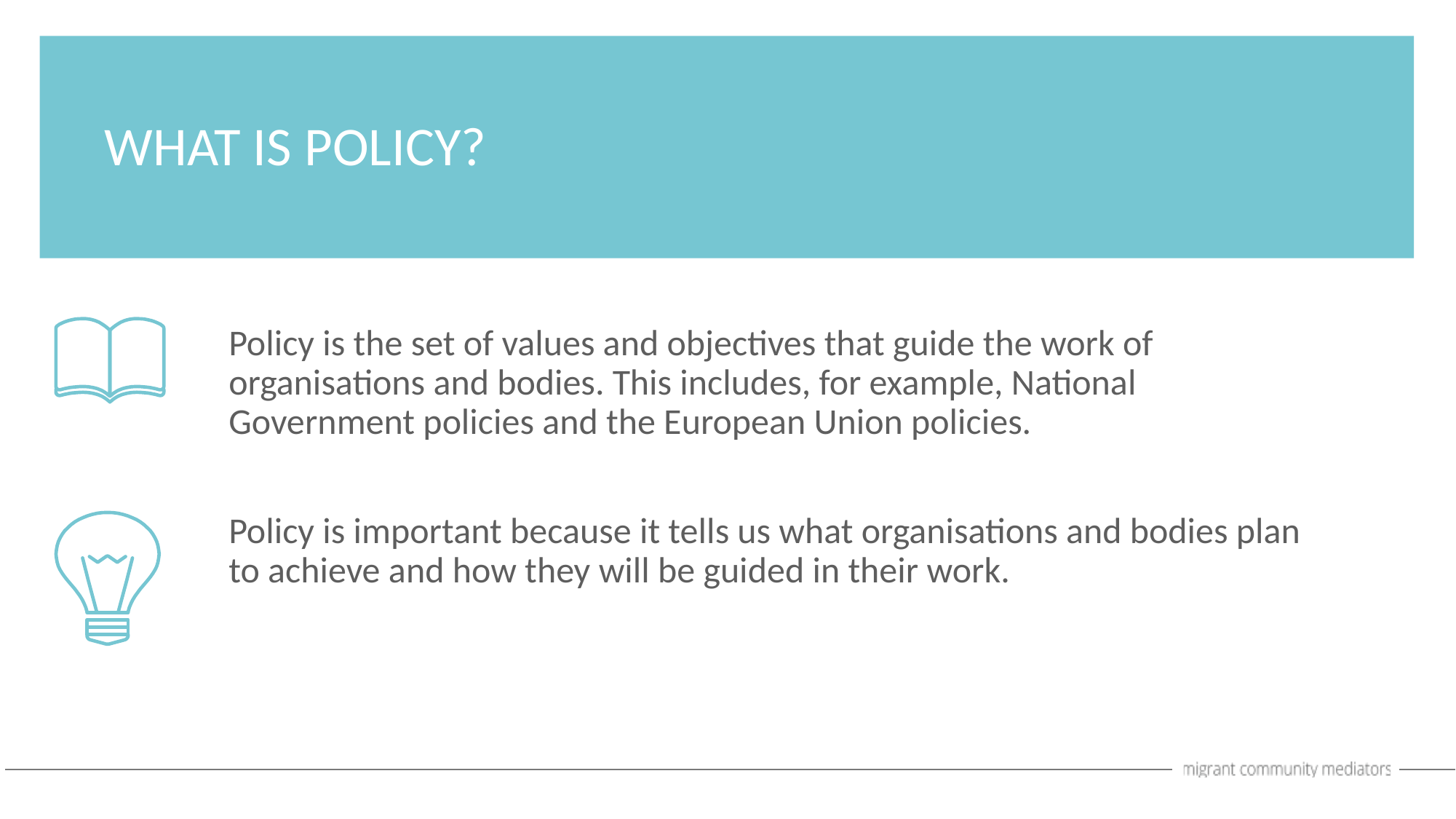

WHAT IS POLICY?

Policy is the set of values and objectives that guide the work of organisations and bodies. This includes, for example, National Government policies and the European Union policies.

Policy is important because it tells us what organisations and bodies plan to achieve and how they will be guided in their work.